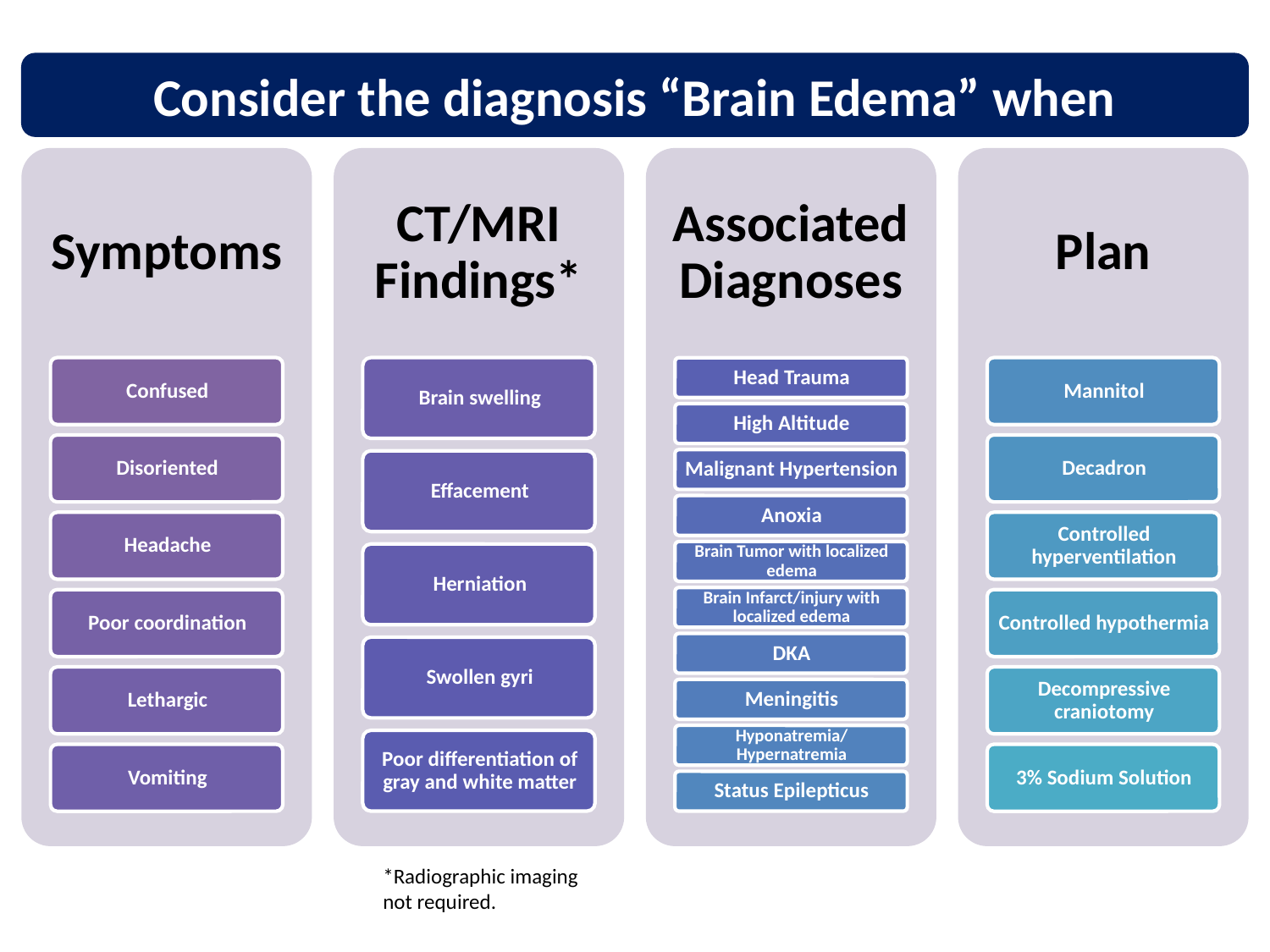

Consider the diagnosis “Brain Edema” when
Symptoms
Confused
Disoriented
Headache
Poor coordination
Lethargic
Vomiting
CT/MRI Findings*
Brain swelling
Effacement
Herniation
Swollen gyri
Poor differentiation of gray and white matter
Associated Diagnoses
Head Trauma
High Altitude
Malignant Hypertension
Anoxia
Brain Tumor with localized edema
Brain Infarct/injury with localized edema
DKA
Meningitis
Hyponatremia/ Hypernatremia
Status Epilepticus
Plan
Mannitol
Decadron
Controlled hyperventilation
Controlled hypothermia
Decompressive craniotomy
3% Sodium Solution
*Radiographic imaging not required.